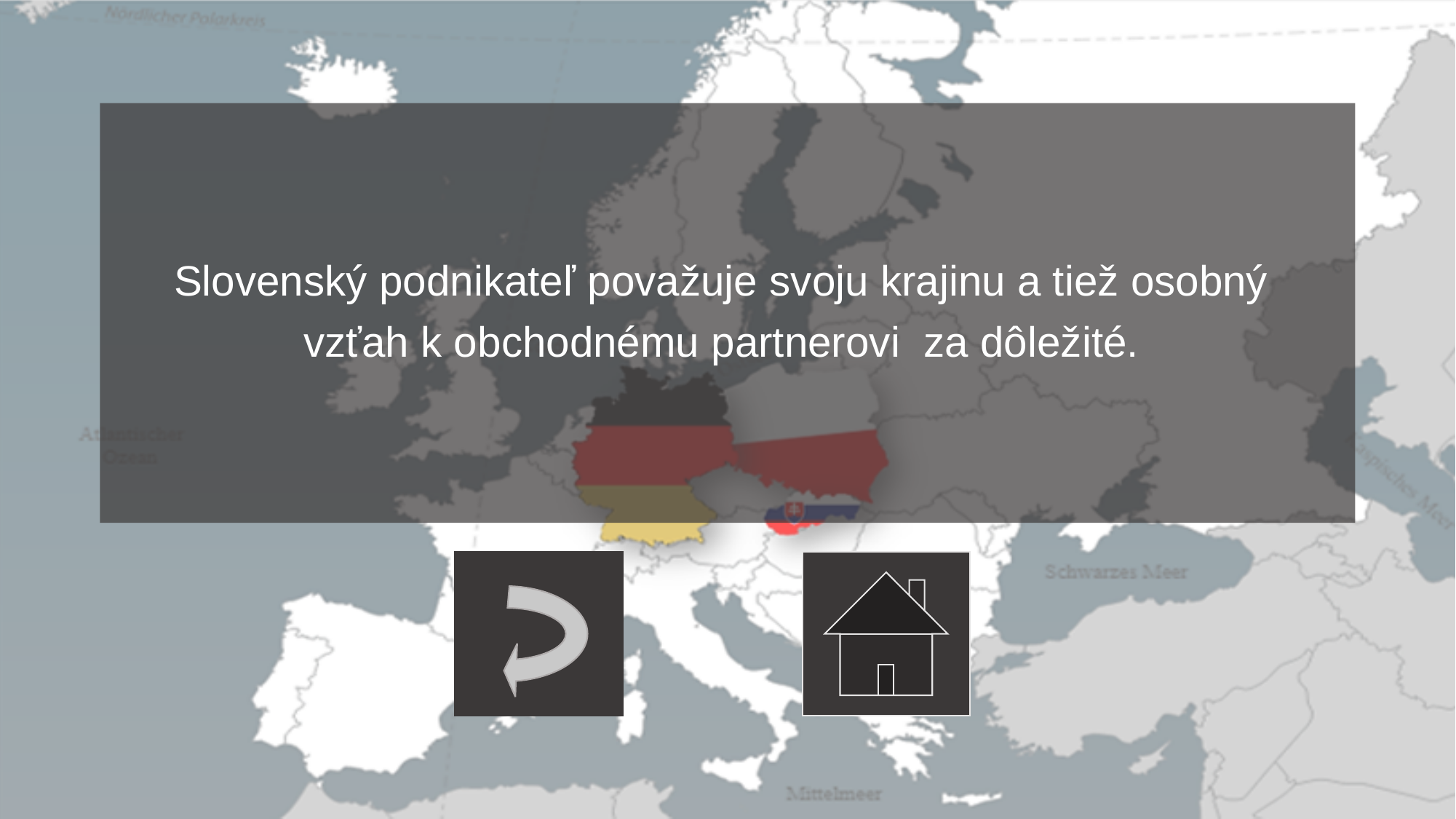

#
Slovenský podnikateľ považuje svoju krajinu a tiež osobný
vzťah k obchodnému partnerovi  za dôležité.